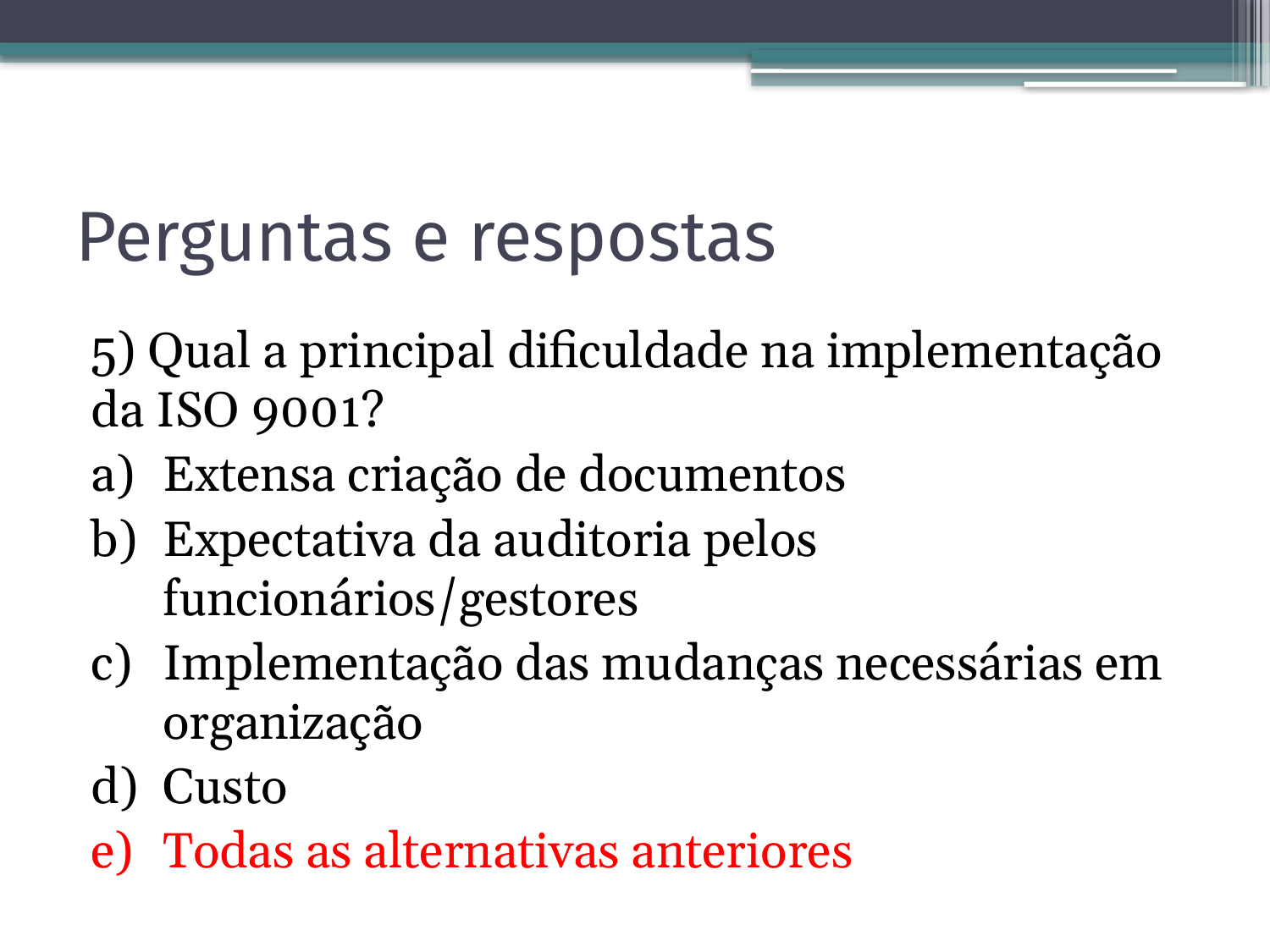

# Perguntas e respostas
5) Qual a principal dificuldade na implementação da ISO 9001?
Extensa criação de documentos
Expectativa da auditoria pelos funcionários/gestores
Implementação das mudanças necessárias em organização
Custo
Todas as alternativas anteriores